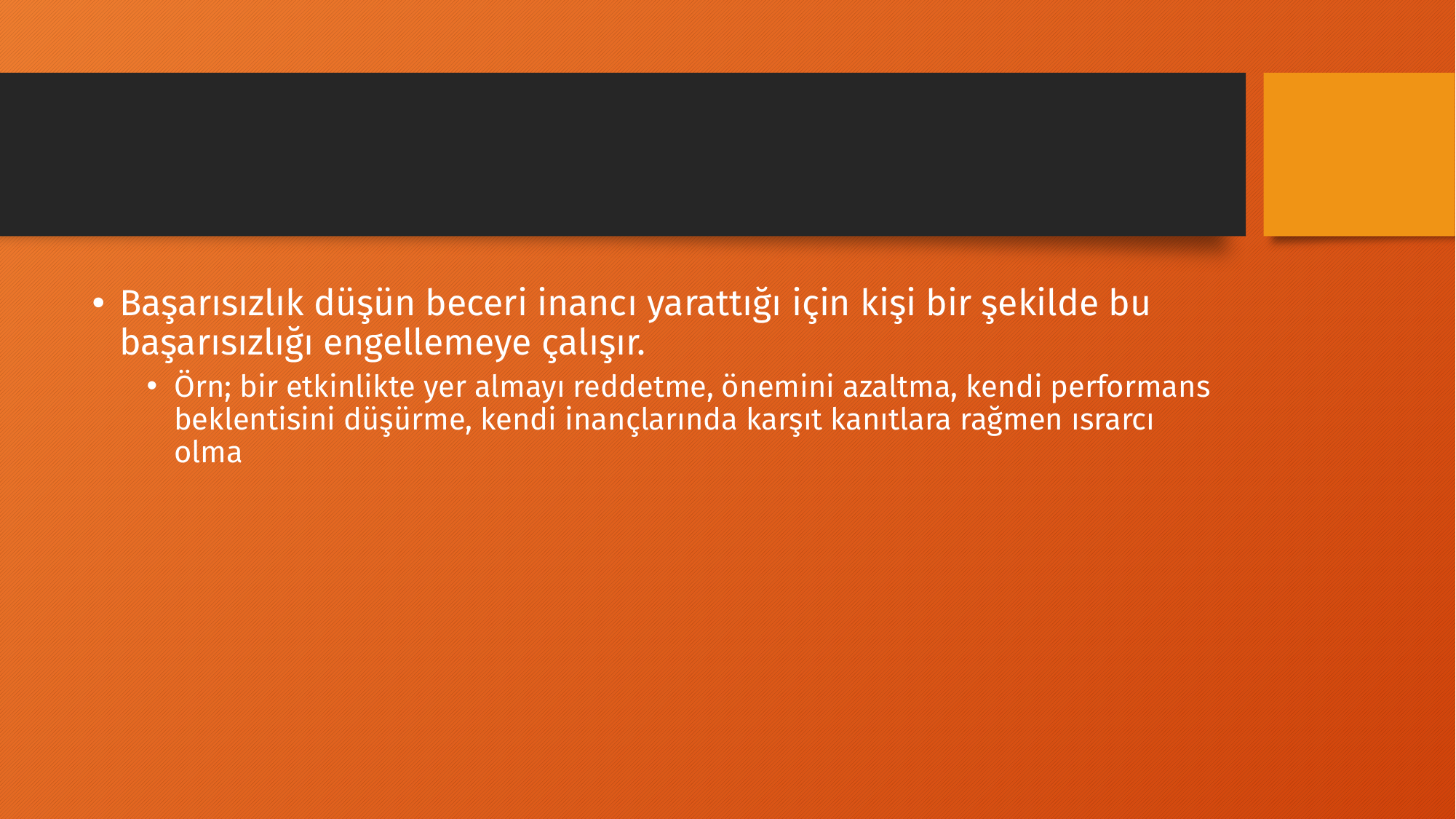

#
Başarısızlık düşün beceri inancı yarattığı için kişi bir şekilde bu başarısızlığı engellemeye çalışır.
Örn; bir etkinlikte yer almayı reddetme, önemini azaltma, kendi performans beklentisini düşürme, kendi inançlarında karşıt kanıtlara rağmen ısrarcı olma